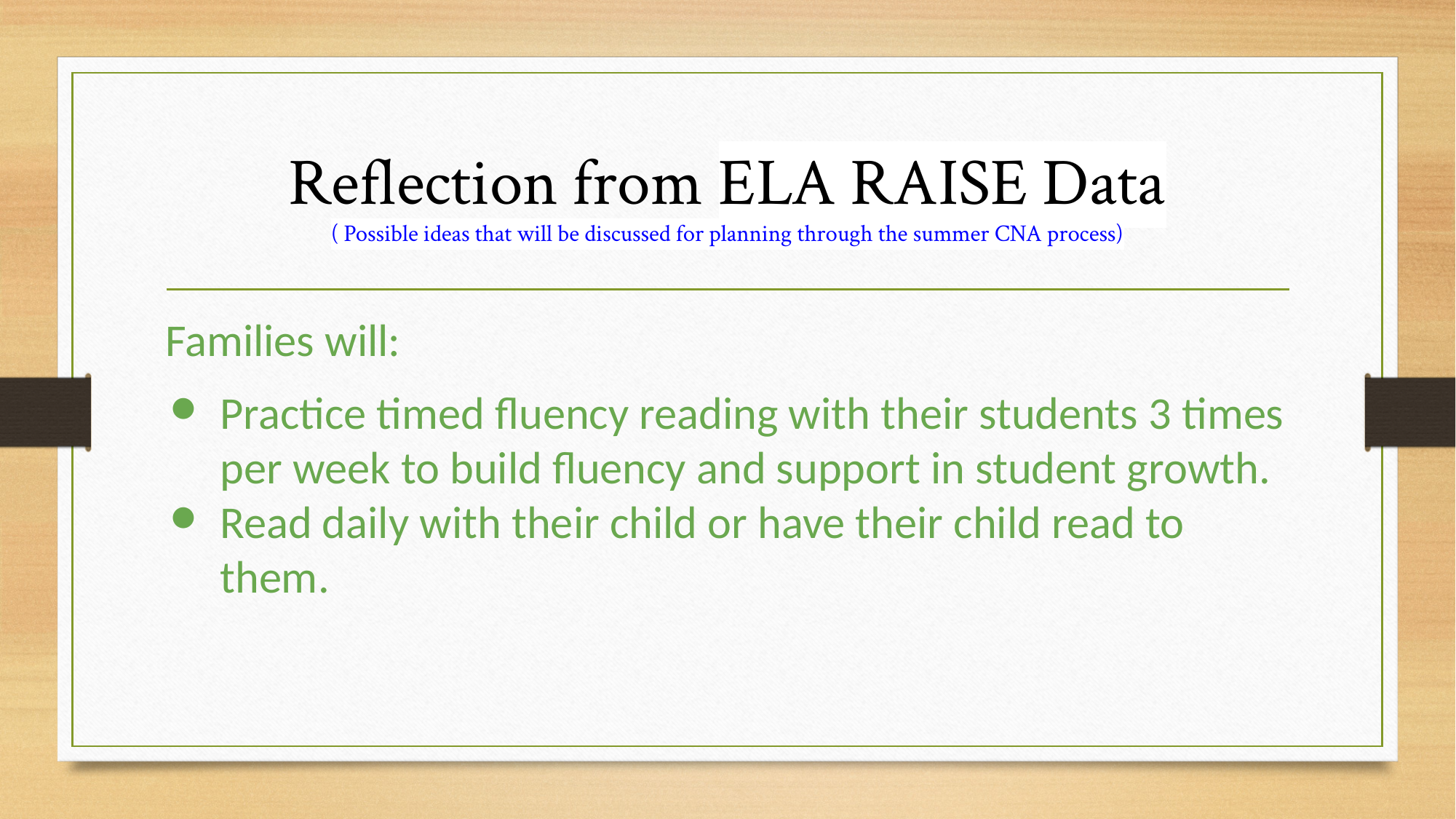

# Reflection from ELA RAISE Data
( Possible ideas that will be discussed for planning through the summer CNA process)
Families will:
Practice timed fluency reading with their students 3 times per week to build fluency and support in student growth.
Read daily with their child or have their child read to them.